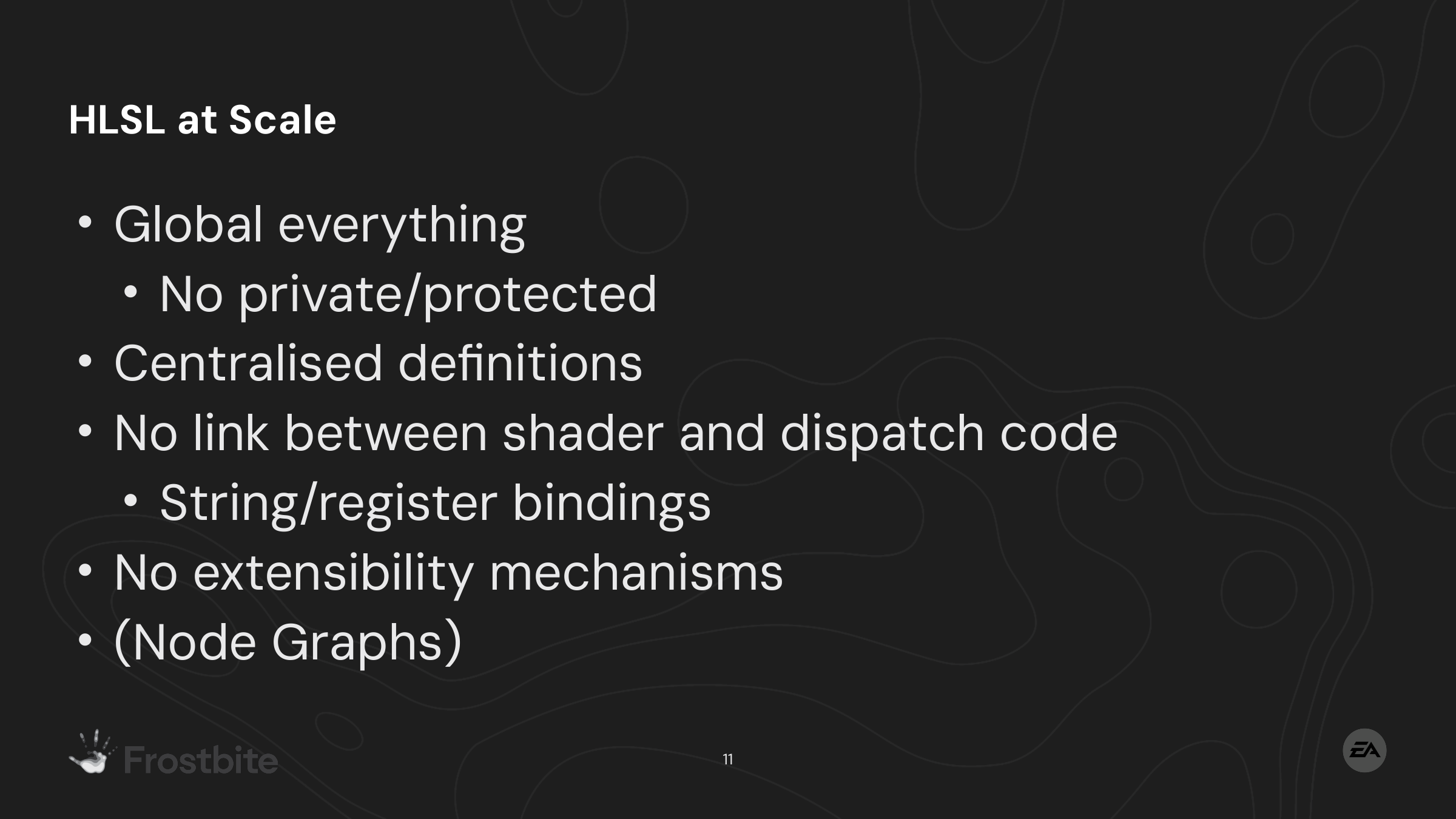

# HLSL at Scale
Global everything
No private/protected
Centralised definitions
No link between shader and dispatch code
String/register bindings
No extensibility mechanisms
(Node Graphs)
11